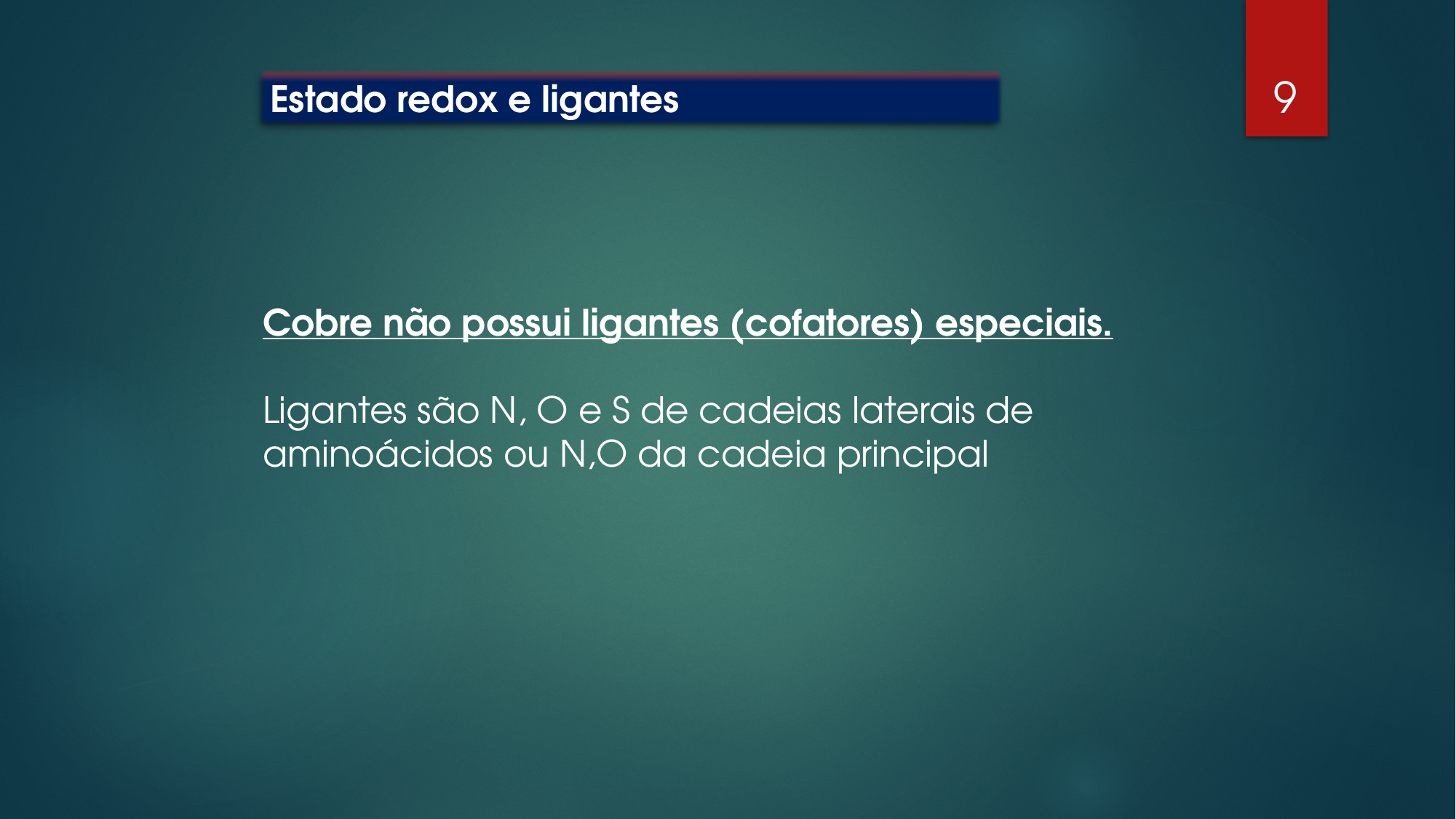

9
Estado redox e ligantes
Cobre não possui ligantes (cofatores) especiais.

Ligantes são N, O e S de cadeias laterais de aminoácidos ou N,O da cadeia principal